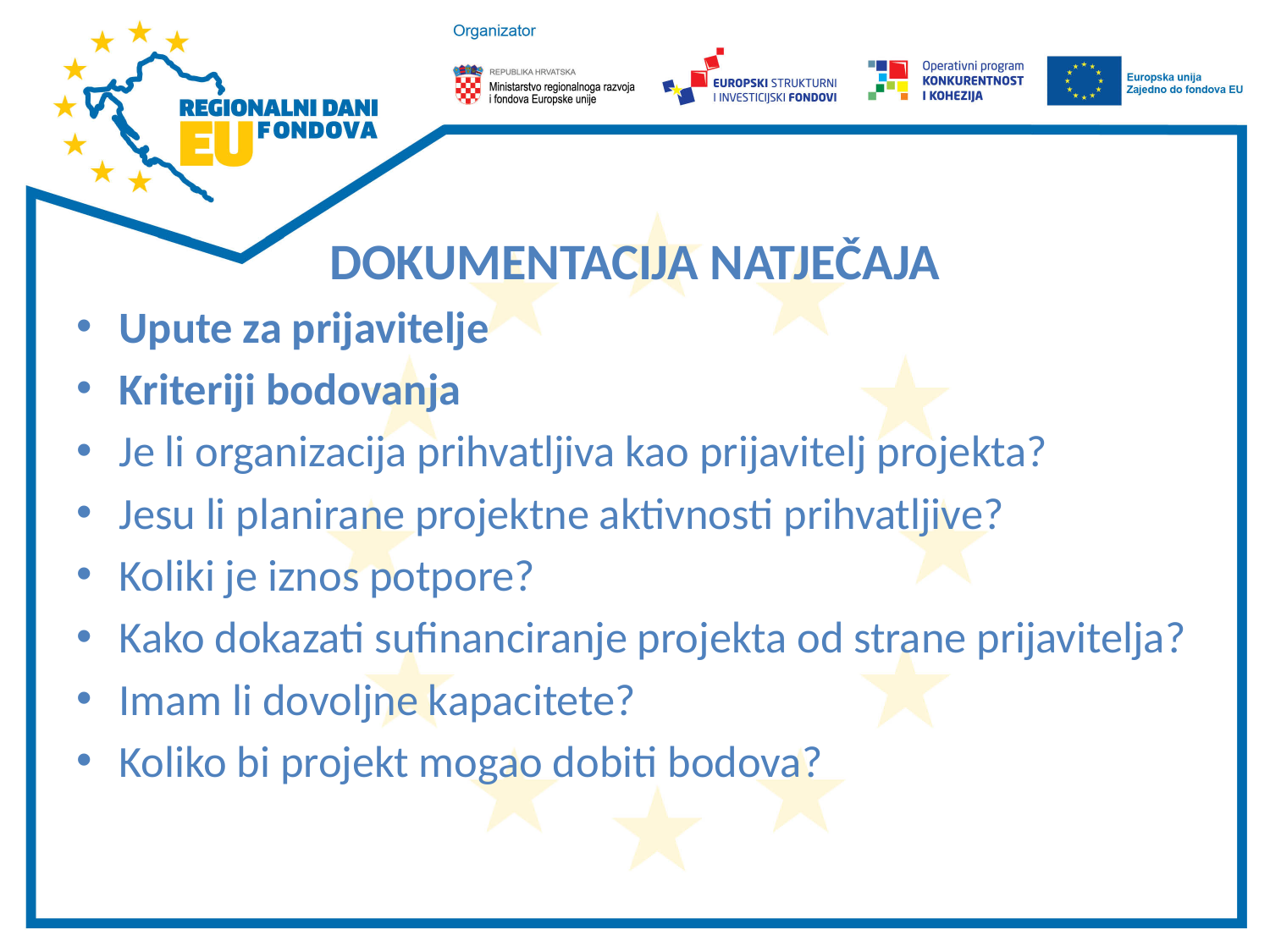

#
DOKUMENTACIJA NATJEČAJA
Upute za prijavitelje
Kriteriji bodovanja
Je li organizacija prihvatljiva kao prijavitelj projekta?
Jesu li planirane projektne aktivnosti prihvatljive?
Koliki je iznos potpore?
Kako dokazati sufinanciranje projekta od strane prijavitelja?
Imam li dovoljne kapacitete?
Koliko bi projekt mogao dobiti bodova?